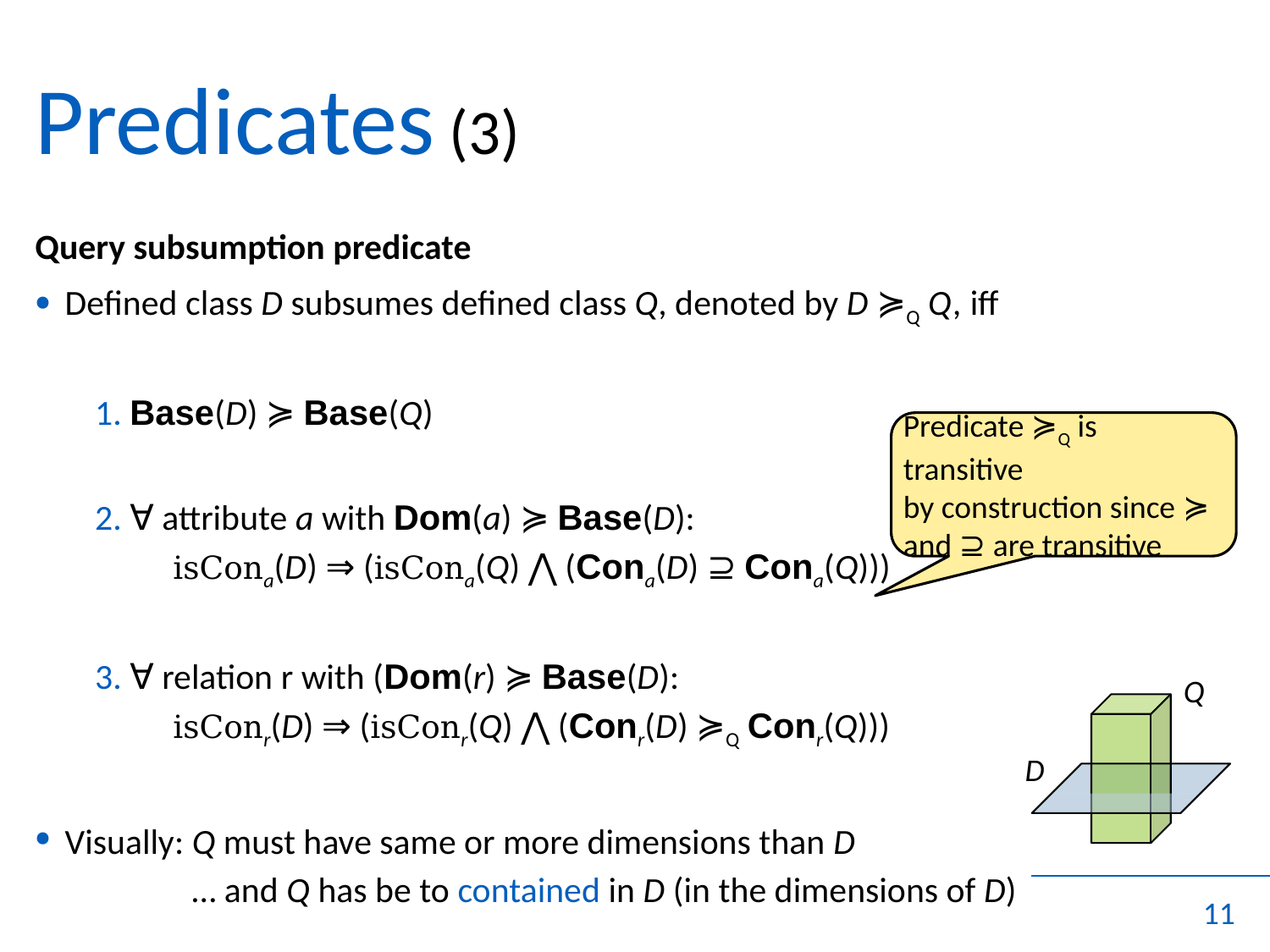

# Predicates (3)
Query subsumption predicate
Defined class D subsumes defined class Q, denoted by D ≽Q Q, iff

1. Base(D) ≽ Base(Q)

2. ∀ attribute a with Dom(a) ≽ Base(D):
      isCona(D) ⇒ (isCona(Q) ⋀ (Cona(D) ⊇ Cona(Q)))

3. ∀ relation r with (Dom(r) ≽ Base(D):
      isConr(D) ⇒ (isConr(Q) ⋀ (Conr(D) ≽Q Conr(Q)))

Visually: Q must have same or more dimensions than D
	… and Q has be to contained in D (in the dimensions of D)
Predicate ≽Q is transitive
by construction since ≽
and ⊇ are transitive
Q

D